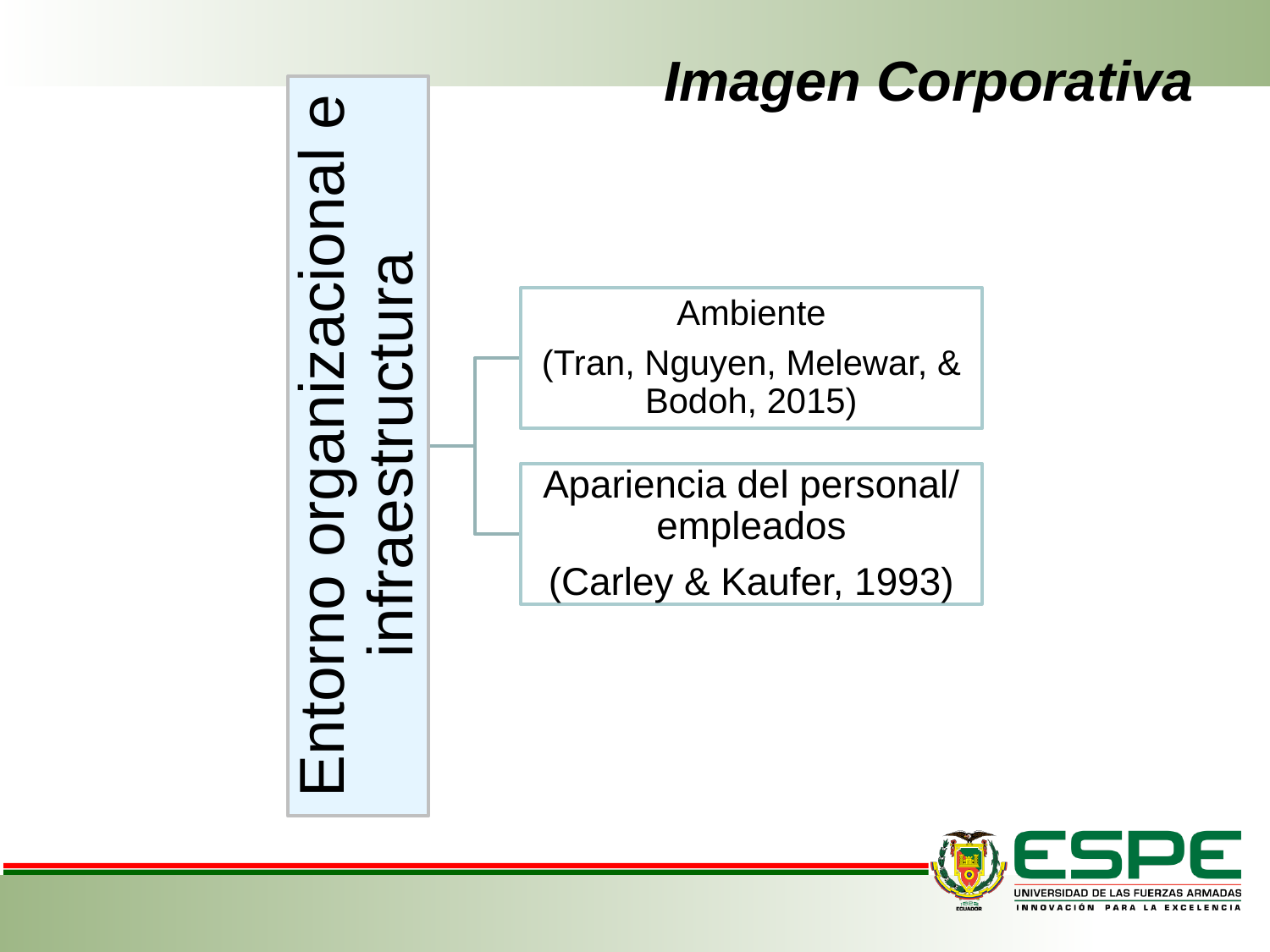

# Imagen Corporativa

Entorno organizacional e infraestructura
Ambiente
(Tran, Nguyen, Melewar, & Bodoh, 2015)
Apariencia del personal/ empleados
(Carley & Kaufer, 1993)